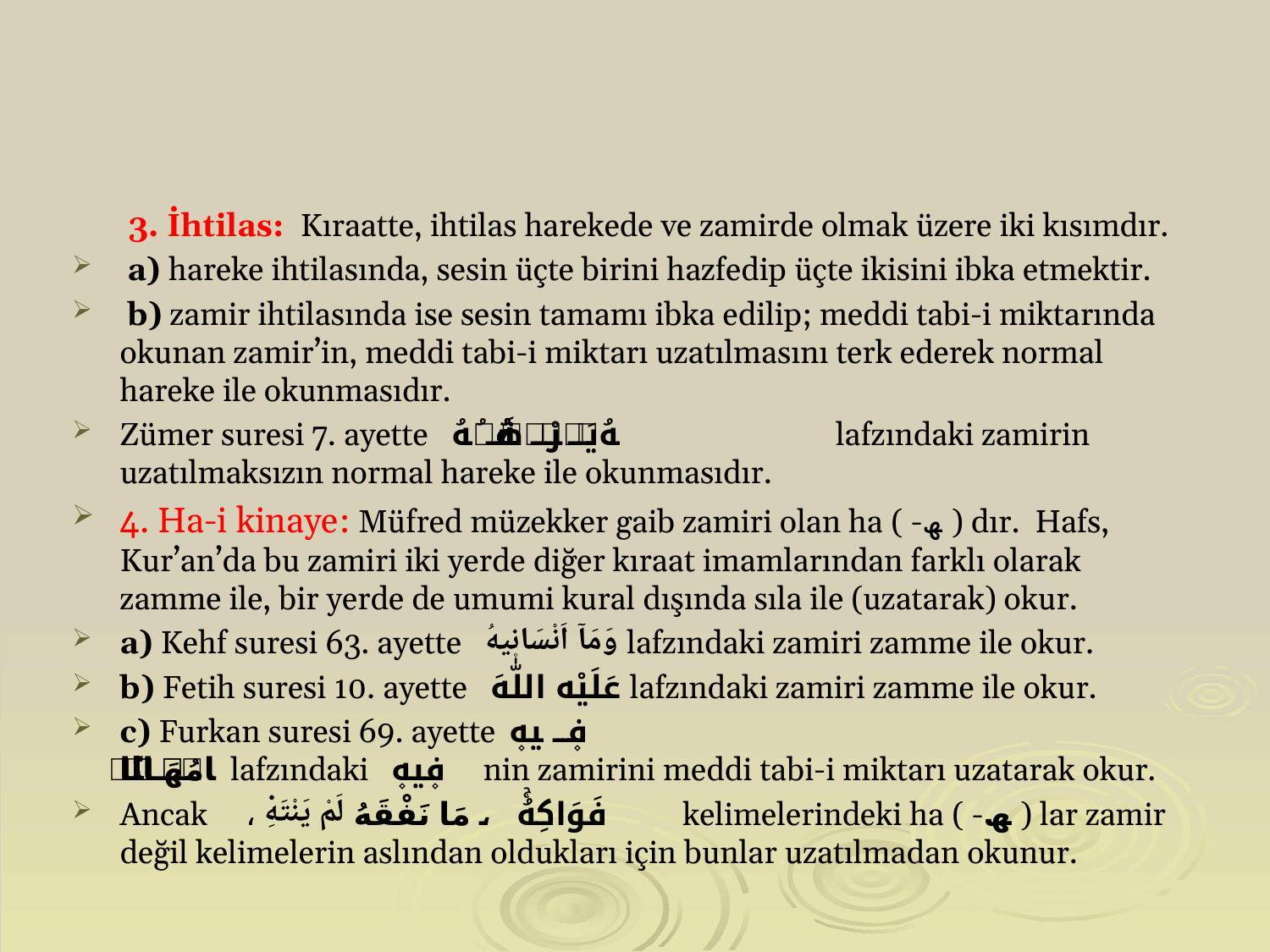

#
       3. İhtilas:  Kıraatte, ihtilas harekede ve zamirde olmak üzere iki kısımdır.
 a) hareke ihtilasında, sesin üçte birini hazfedip üçte ikisini ibka etmektir.
 b) zamir ihtilasında ise sesin tamamı ibka edilip; meddi tabi-i miktarında okunan zamir’in, meddi tabi-i miktarı uzatılmasını terk ederek normal hareke ile okunmasıdır.
Zümer suresi 7. ayette   يَرْضَهُ۬  lafzındaki zamirin uzatılmaksızın normal hareke ile okunmasıdır.
4. Ha-i kinaye: Müfred müzekker gaib zamiri olan ha ( -ﮫ ) dır.  Hafs, Kur’an’da bu zamiri iki yerde diğer kıraat imamlarından farklı olarak zamme ile, bir yerde de umumi kural dışında sıla ile (uzatarak) okur.
a) Kehf suresi 63. ayette   وَمَآ اَنْسَان۪يهُ lafzındaki zamiri zamme ile okur.
b) Fetih suresi 10. ayette   عَلَيْه اللّٰهَ lafzındaki zamiri zamme ile okur.
c) Furkan suresi 69. ayette  ف۪يه۪ مُهَانًاۗ   lafzındaki   ف۪يه۪  nin zamirini meddi tabi-i miktarı uzatarak okur.
Ancak     ، فَوَاكِهُۚ   ، مَا نَفْقَهُ لَمْ يَنْتَهِ۬    kelimelerindeki ha ( -ﮫ ) lar zamir değil kelimelerin aslından oldukları için bunlar uzatılmadan okunur.